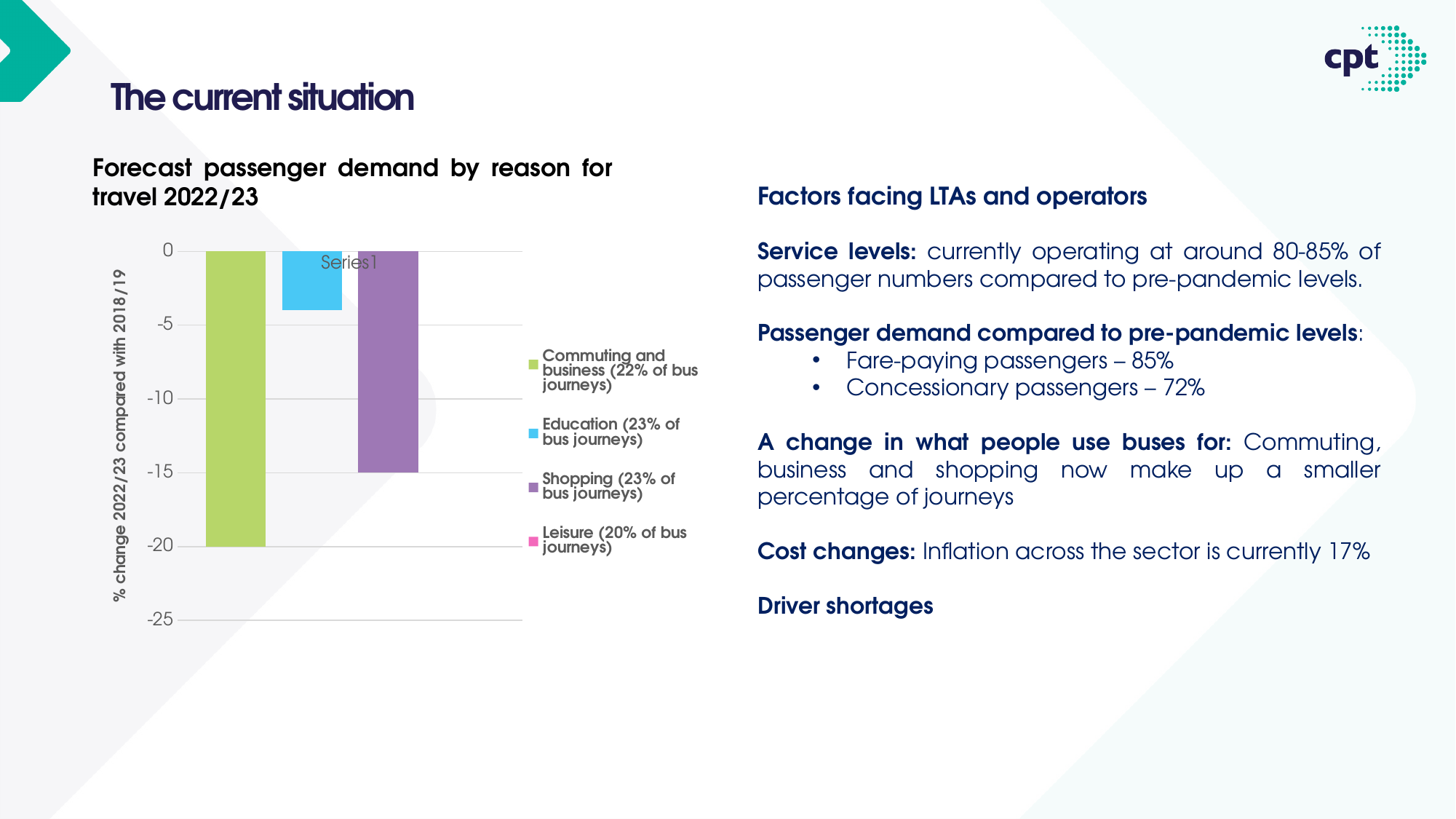

# The current situation
Forecast passenger demand by reason for travel 2022/23
Factors facing LTAs and operators

Service levels: currently operating at around 80-85% of passenger numbers compared to pre-pandemic levels.

Passenger demand compared to pre-pandemic levels:
Fare-paying passengers – 85%
Concessionary passengers – 72%

A change in what people use buses for: Commuting, business and shopping now make up a smaller percentage of journeys

Cost changes: Inflation across the sector is currently 17%

Driver shortages

### Chart

| Category | Commuting and business (22% of bus journeys) | Education (23% of bus journeys) | Shopping (23% of bus journeys) | Leisure (20% of bus journeys) |
|---|---|---|---|---|
|  | -20.0 | -4.0 | -15.0 | 0.0 |